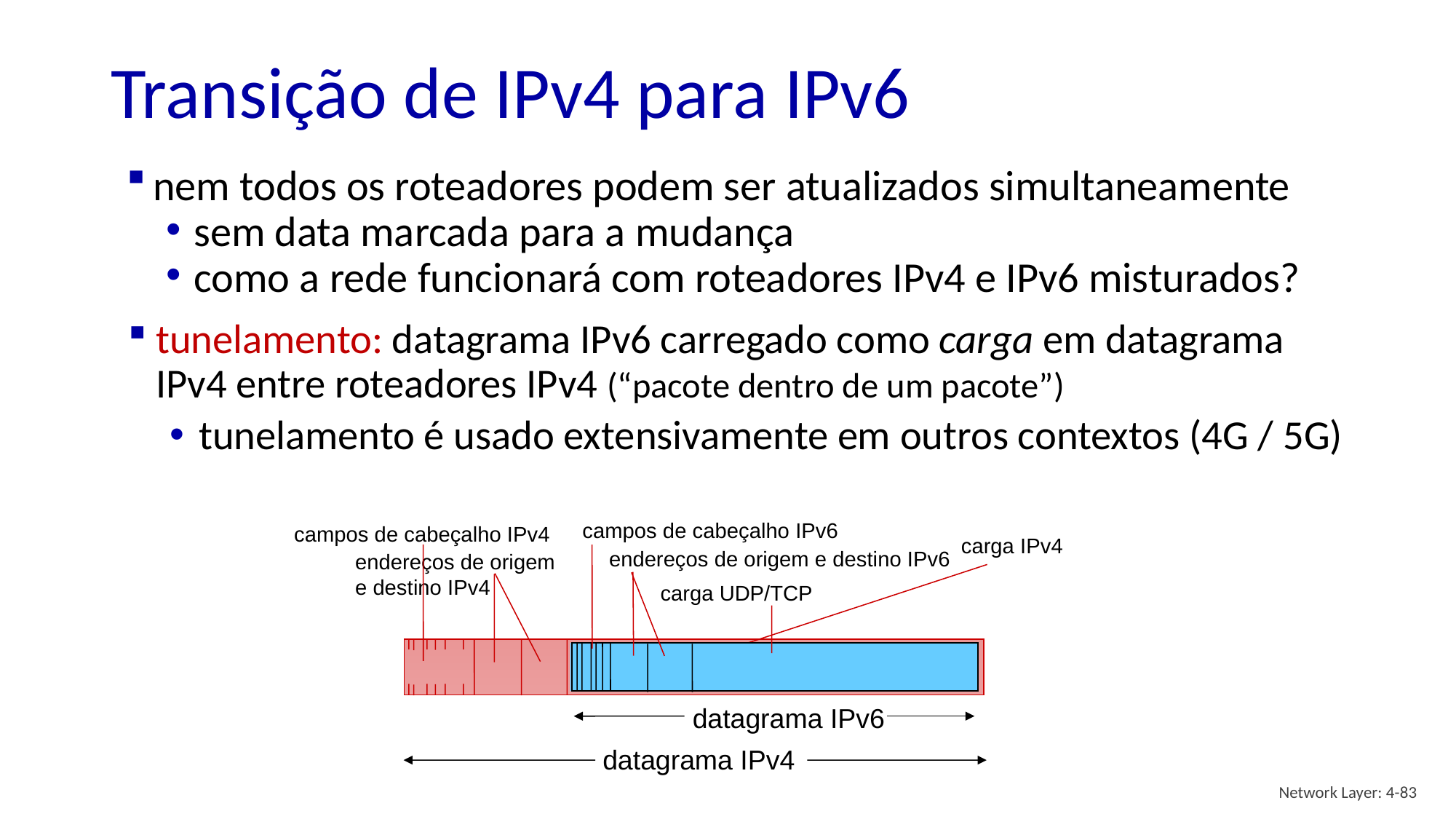

# Transição de IPv4 para IPv6
nem todos os roteadores podem ser atualizados simultaneamente
sem data marcada para a mudança
como a rede funcionará com roteadores IPv4 e IPv6 misturados?
tunelamento: datagrama IPv6 carregado como carga em datagrama IPv4 entre roteadores IPv4 (“pacote dentro de um pacote”)
tunelamento é usado extensivamente em outros contextos (4G / 5G)
campos de cabeçalho IPv4
carga IPv4

endereços de origem
e destino IPv4

datagrama IPv6

datagrama IPv4

campos de cabeçalho IPv6
endereços de origem e destino IPv6

carga UDP/TCP

Network Layer: 4-83